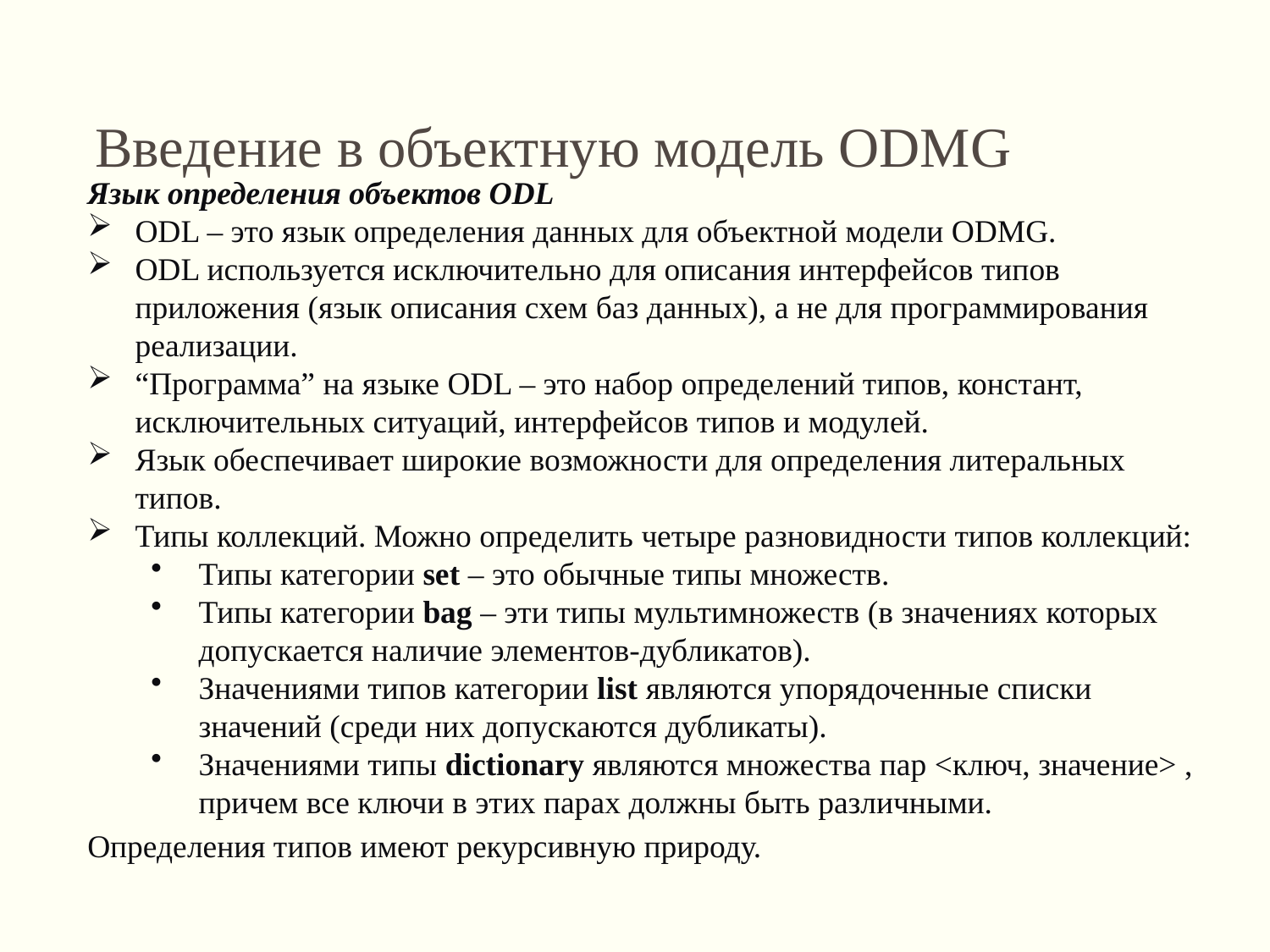

Введение в объектную модель ODMG
Язык определения объектов ODL
ODL – это язык определения данных для объектной модели ODMG.
ODL используется исключительно для описания интерфейсов типов приложения (язык описания схем баз данных), а не для программирования реализации.
“Программа” на языке ODL – это набор определений типов, констант, исключительных ситуаций, интерфейсов типов и модулей.
Язык обеспечивает широкие возможности для определения литеральных типов.
Типы коллекций. Можно определить четыре разновидности типов коллекций:
Типы категории set – это обычные типы множеств.
Типы категории bag – эти типы мультимножеств (в значениях которых допускается наличие элементов-дубликатов).
Значениями типов категории list являются упорядоченные списки значений (среди них допускаются дубликаты).
Значениями типы dictionary являются множества пар <ключ, значение> , причем все ключи в этих парах должны быть различными.
Определения типов имеют рекурсивную природу.